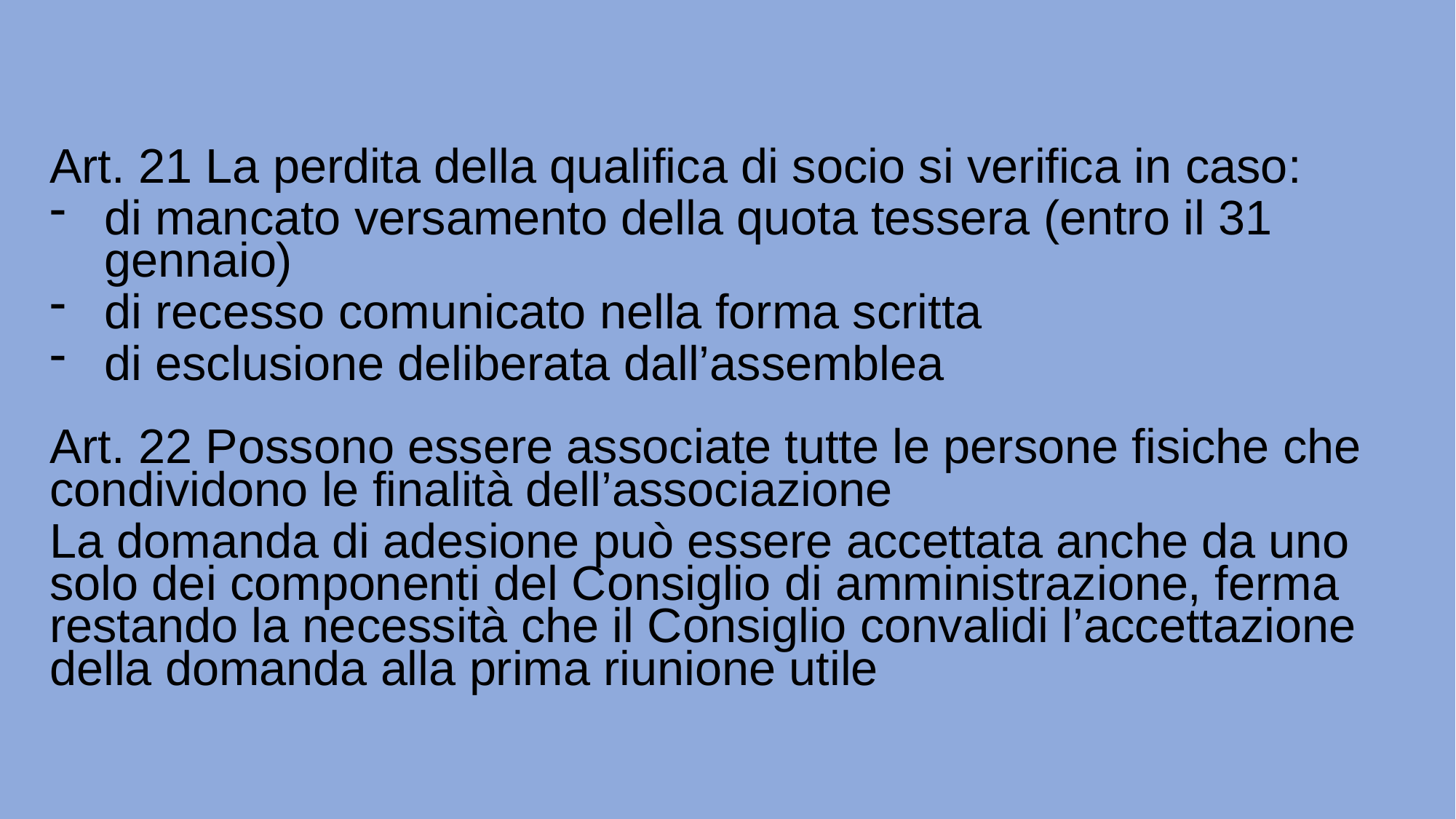

Art. 21 La perdita della qualifica di socio si verifica in caso:
di mancato versamento della quota tessera (entro il 31 gennaio)
di recesso comunicato nella forma scritta
di esclusione deliberata dall’assemblea
Art. 22 Possono essere associate tutte le persone fisiche che condividono le finalità dell’associazione
La domanda di adesione può essere accettata anche da uno solo dei componenti del Consiglio di amministrazione, ferma restando la necessità che il Consiglio convalidi l’accettazione della domanda alla prima riunione utile